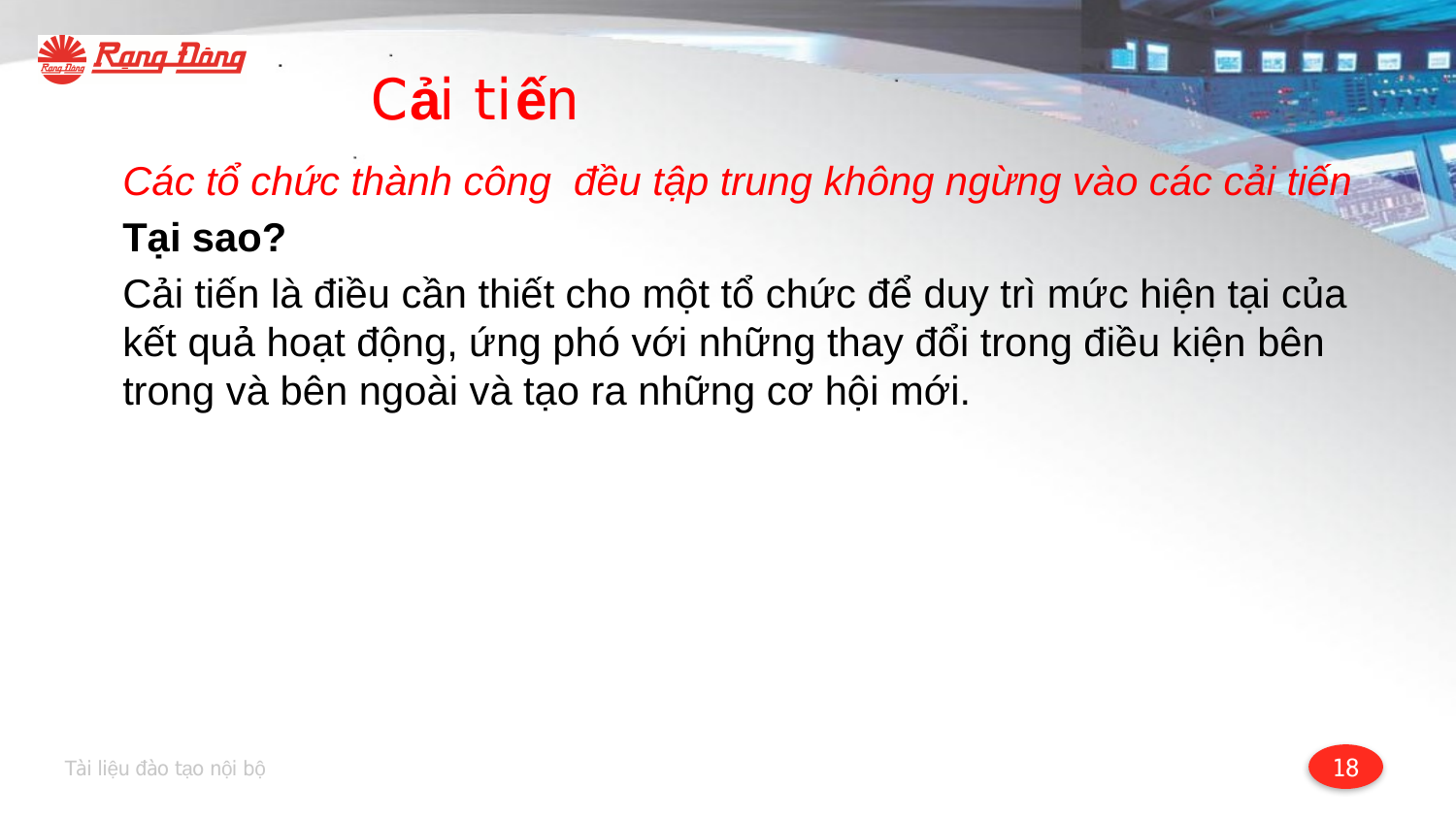

# Cải tiến
Các tổ chức thành công  đều tập trung không ngừng vào các cải tiến
Tại sao?
Cải tiến là điều cần thiết cho một tổ chức để duy trì mức hiện tại của kết quả hoạt động, ứng phó với những thay đổi trong điều kiện bên trong và bên ngoài và tạo ra những cơ hội mới.

Tài liệu đào tạo nội bộ